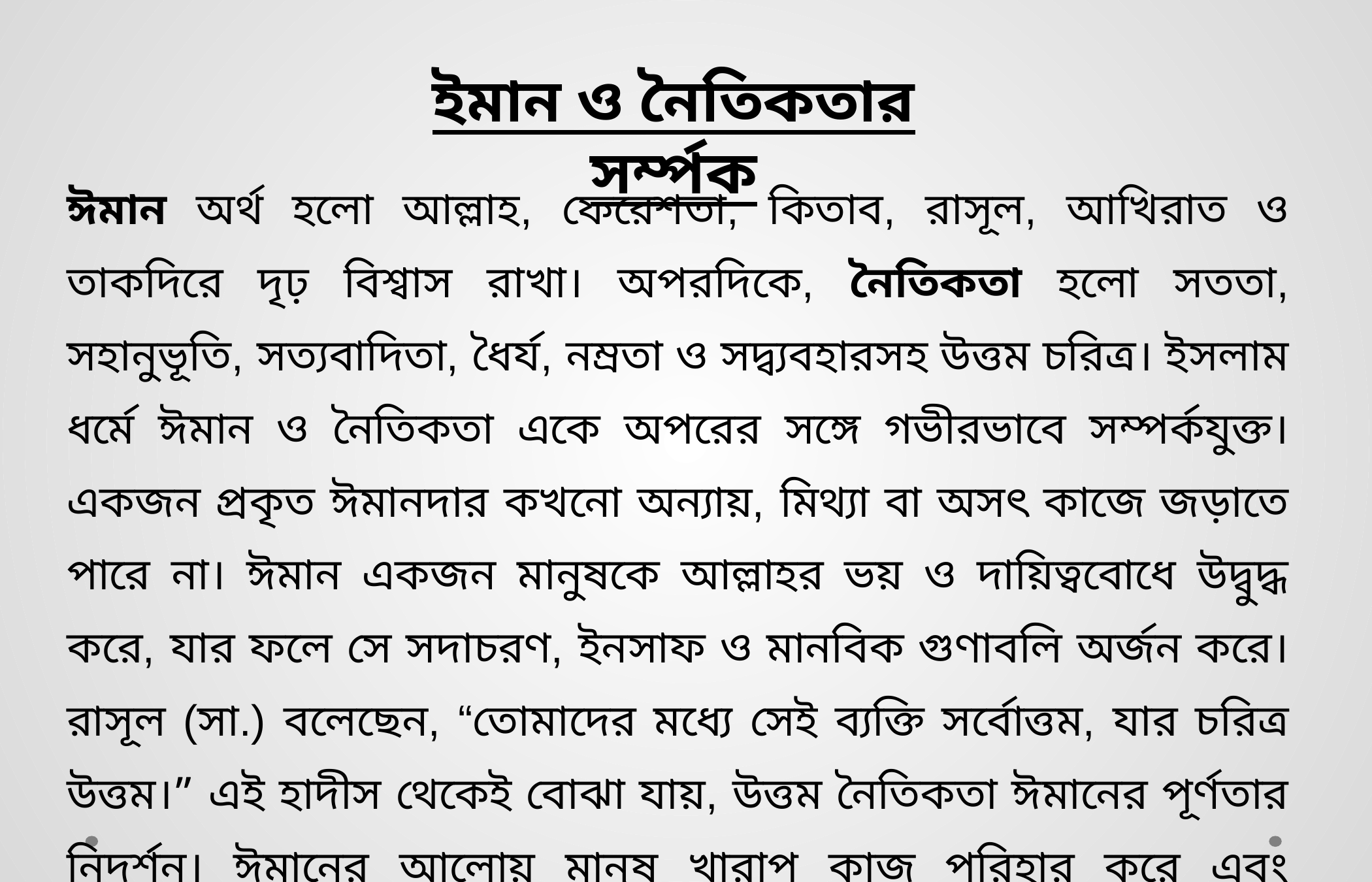

ইমান ও নৈতিকতার সর্ম্পক
ঈমান অর্থ হলো আল্লাহ, ফেরেশতা, কিতাব, রাসূল, আখিরাত ও তাকদিরে দৃঢ় বিশ্বাস রাখা। অপরদিকে, নৈতিকতা হলো সততা, সহানুভূতি, সত্যবাদিতা, ধৈর্য, নম্রতা ও সদ্ব্যবহারসহ উত্তম চরিত্র। ইসলাম ধর্মে ঈমান ও নৈতিকতা একে অপরের সঙ্গে গভীরভাবে সম্পর্কযুক্ত। একজন প্রকৃত ঈমানদার কখনো অন্যায়, মিথ্যা বা অসৎ কাজে জড়াতে পারে না। ঈমান একজন মানুষকে আল্লাহর ভয় ও দায়িত্ববোধে উদ্বুদ্ধ করে, যার ফলে সে সদাচরণ, ইনসাফ ও মানবিক গুণাবলি অর্জন করে। রাসূল (সা.) বলেছেন, “তোমাদের মধ্যে সেই ব্যক্তি সর্বোত্তম, যার চরিত্র উত্তম।” এই হাদীস থেকেই বোঝা যায়, উত্তম নৈতিকতা ঈমানের পূর্ণতার নিদর্শন। ঈমানের আলোয় মানুষ খারাপ কাজ পরিহার করে এবং নৈতিকভাবে উন্নত হয়। তাই বলা যায়, ঈমান ও নৈতিকতা পরস্পরের পরিপূরক—এগুলোর সমন্বয়েই একজন আদর্শ মুসলমান গড়ে ওঠে।